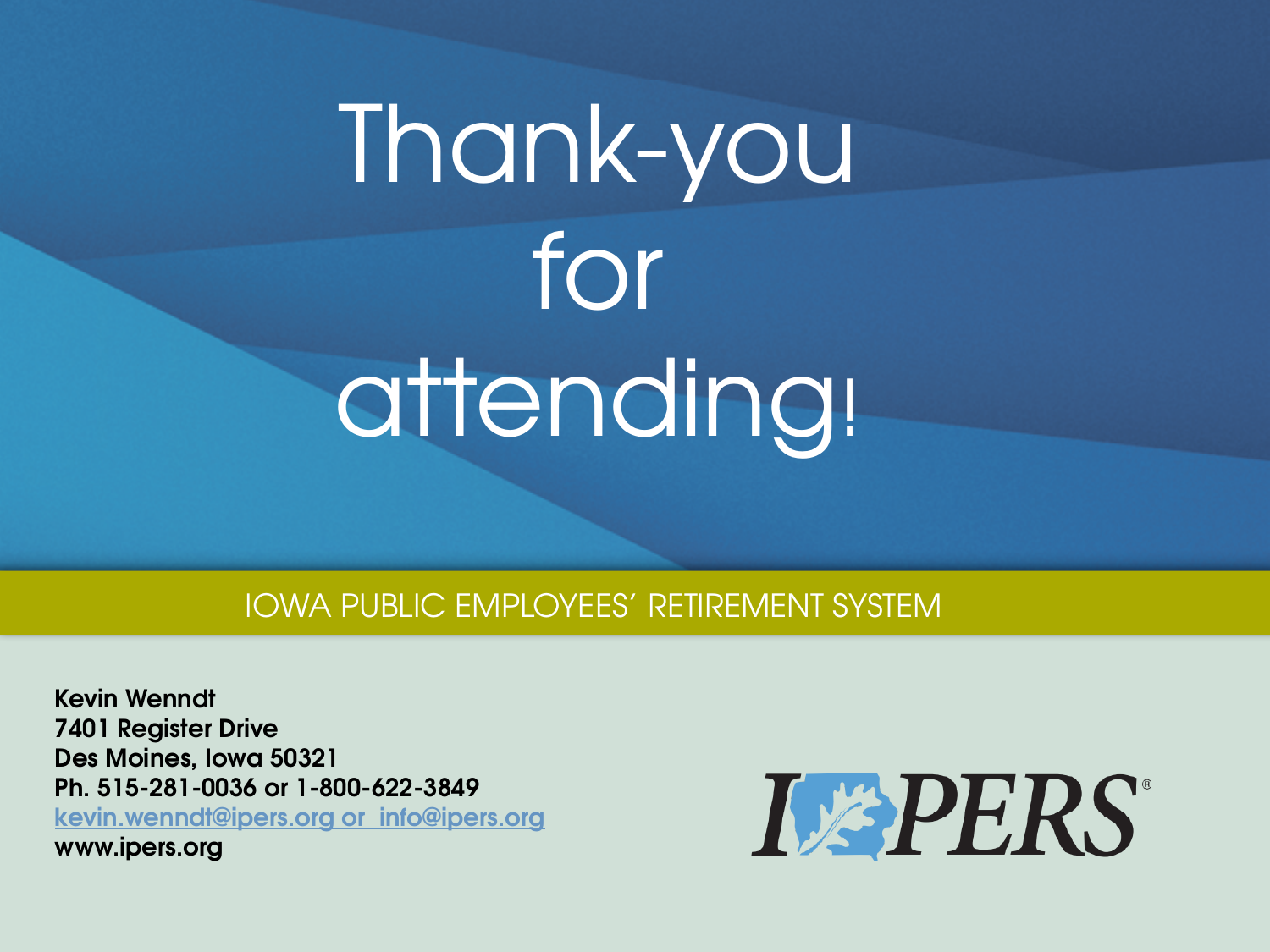

# Thank-you for attending!
Kevin Wenndt
7401 Register Drive
Des Moines, Iowa 50321
Ph. 515-281-0036 or 1-800-622-3849
kevin.wenndt@ipers.org or  info@ipers.org
www.ipers.org